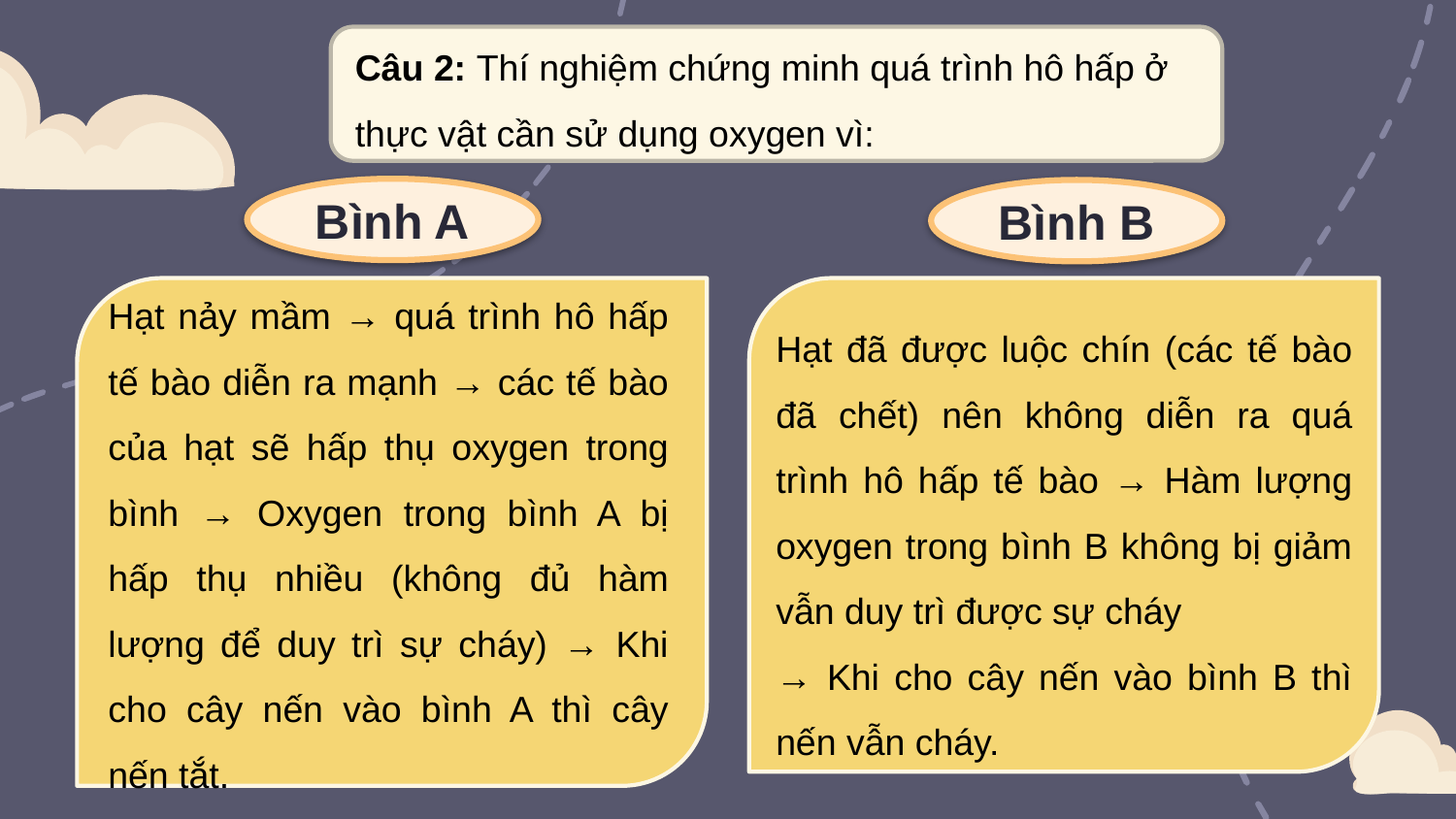

Câu 2: Thí nghiệm chứng minh quá trình hô hấp ở thực vật cần sử dụng oxygen vì:

Bình A
Bình B
Hạt nảy mầm → quá trình hô hấp tế bào diễn ra mạnh → các tế bào của hạt sẽ hấp thụ oxygen trong bình → Oxygen trong bình A bị hấp thụ nhiều (không đủ hàm lượng để duy trì sự cháy) → Khi cho cây nến vào bình A thì cây nến tắt.

Hạt đã được luộc chín (các tế bào đã chết) nên không diễn ra quá trình hô hấp tế bào → Hàm lượng oxygen trong bình B không bị giảm vẫn duy trì được sự cháy
→ Khi cho cây nến vào bình B thì nến vẫn cháy.